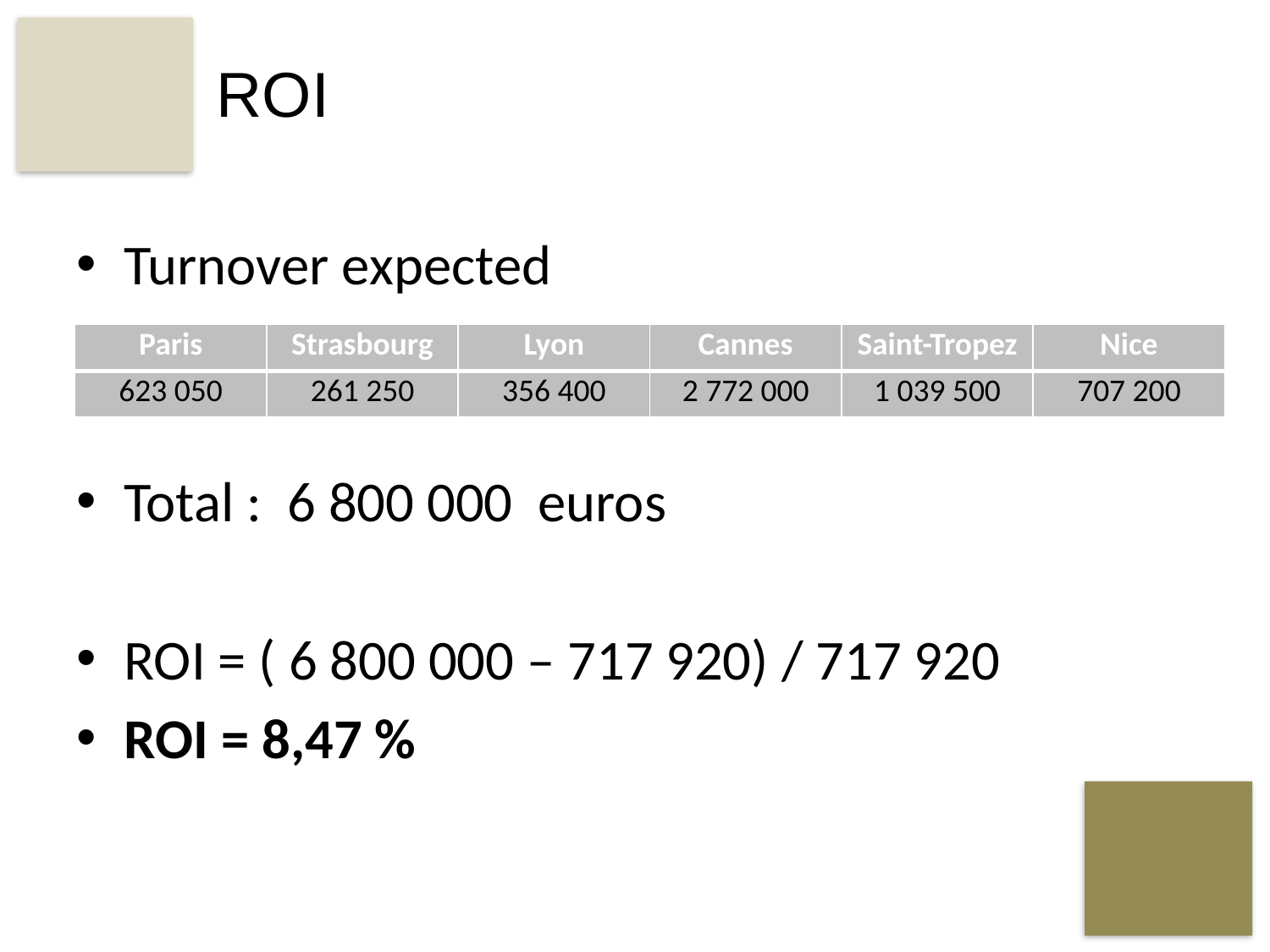

# ROI

Turnover expected

Total :  6 800 000  euros

ROI = ( 6 800 000 – 717 920) / 717 920
ROI = 8,47 %

| Paris | Strasbourg | Lyon | Cannes | Saint-Tropez | Nice |
| --- | --- | --- | --- | --- | --- |
| 623 050 | 261 250 | 356 400 | 2 772 000 | 1 039 500 | 707 200 |